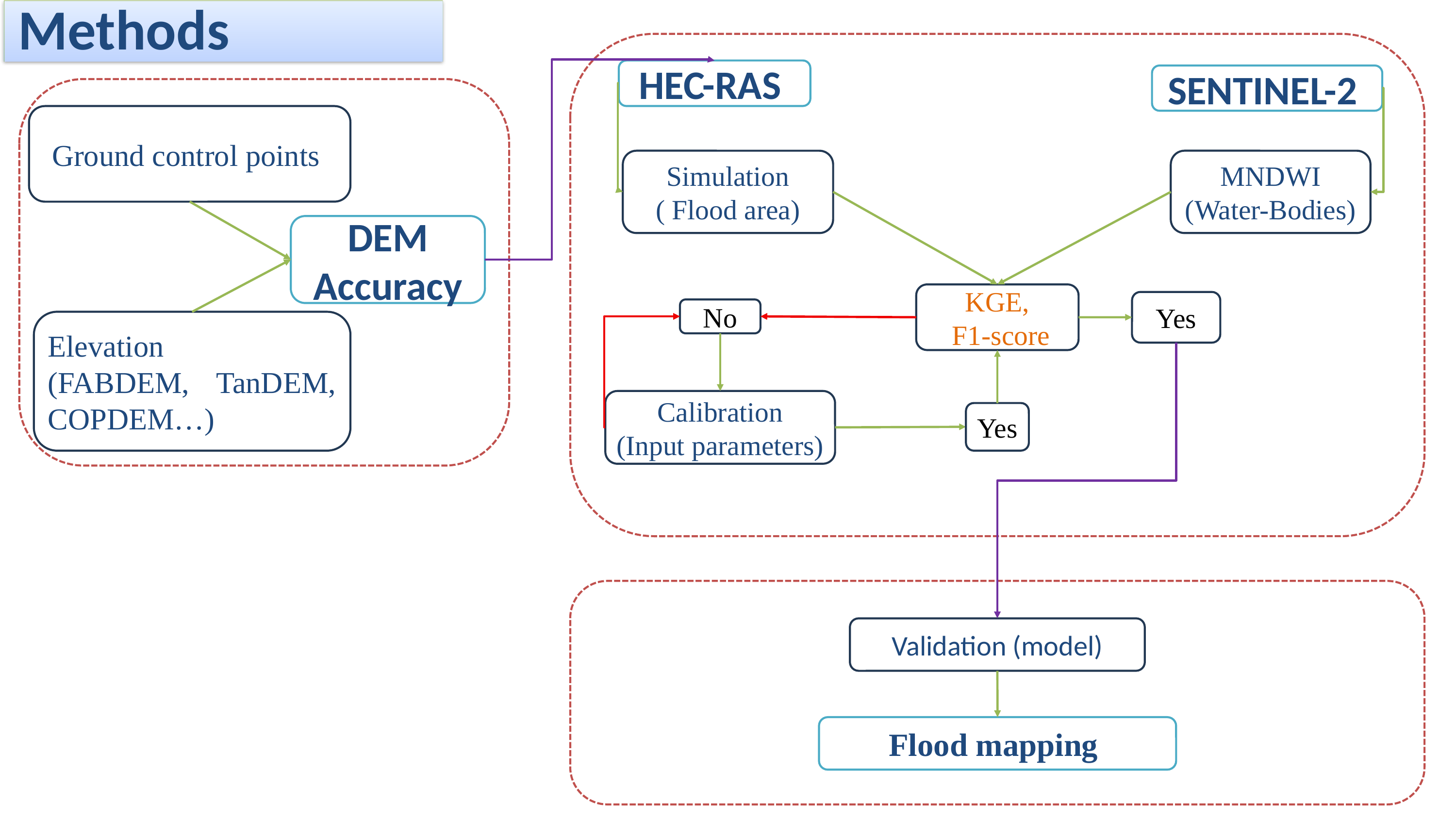

Methods

HEC-RAS
SENTINEL-2

Ground control points
Simulation
( Flood area)
MNDWI (Water-Bodies)
DEM Accuracy
KGE,
 F1-score
Yes
No
Elevation
(FABDEM, TanDEM, COPDEM…)
Calibration
(Input parameters)
Yes

Validation (model)
Flood mapping